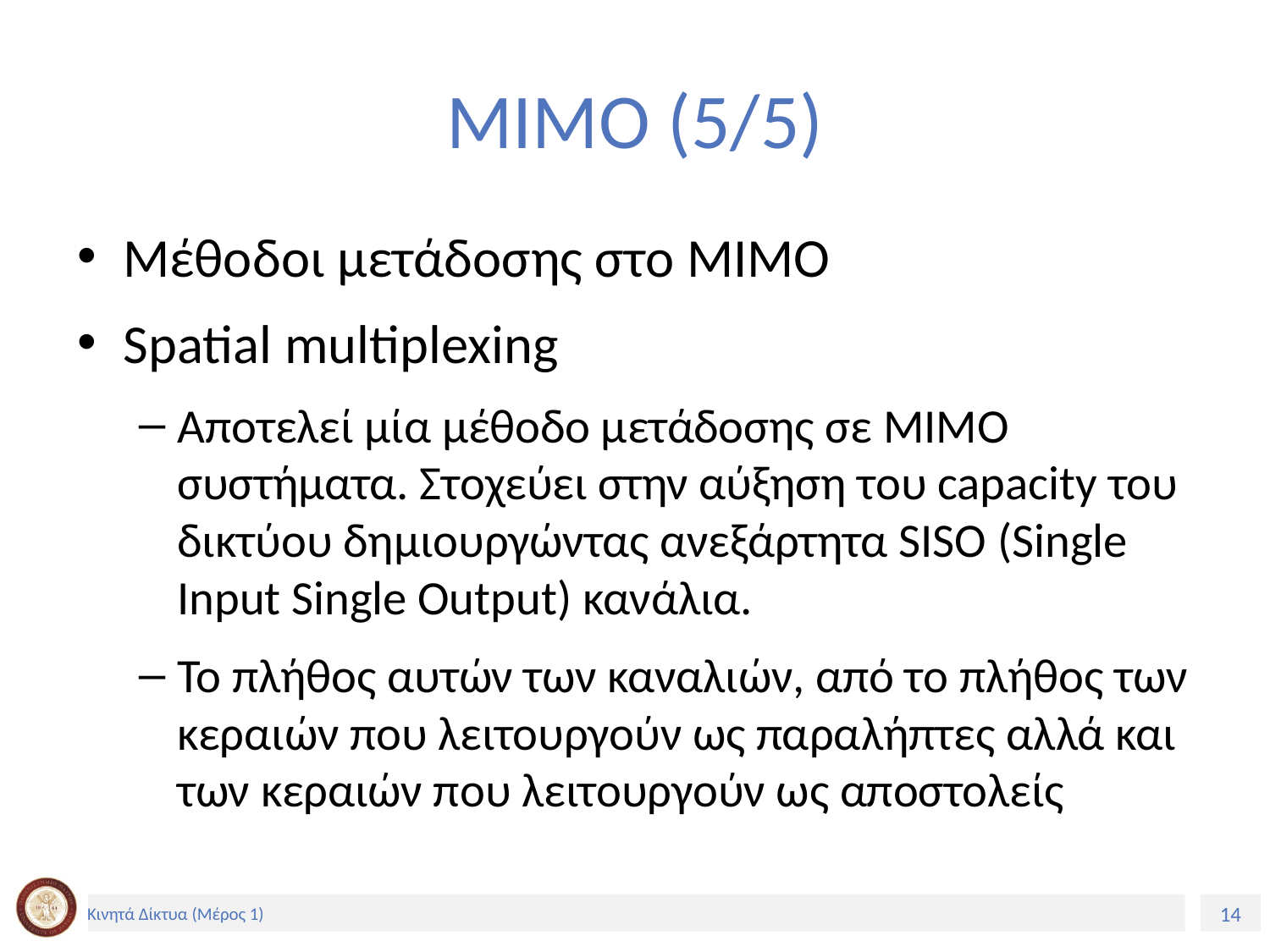

# MIMO (5/5)
Μέθοδοι μετάδοσης στο ΜΙΜΟ
Spatial multiplexing
Αποτελεί μία μέθοδο μετάδοσης σε ΜΙΜΟ συστήματα. Στοχεύει στην αύξηση του capacity του δικτύου δημιουργώντας ανεξάρτητα SISO (Single Input Single Output) κανάλια.
Το πλήθος αυτών των καναλιών, από το πλήθος των κεραιών που λειτουργούν ως παραλήπτες αλλά και των κεραιών που λειτουργούν ως αποστολείς